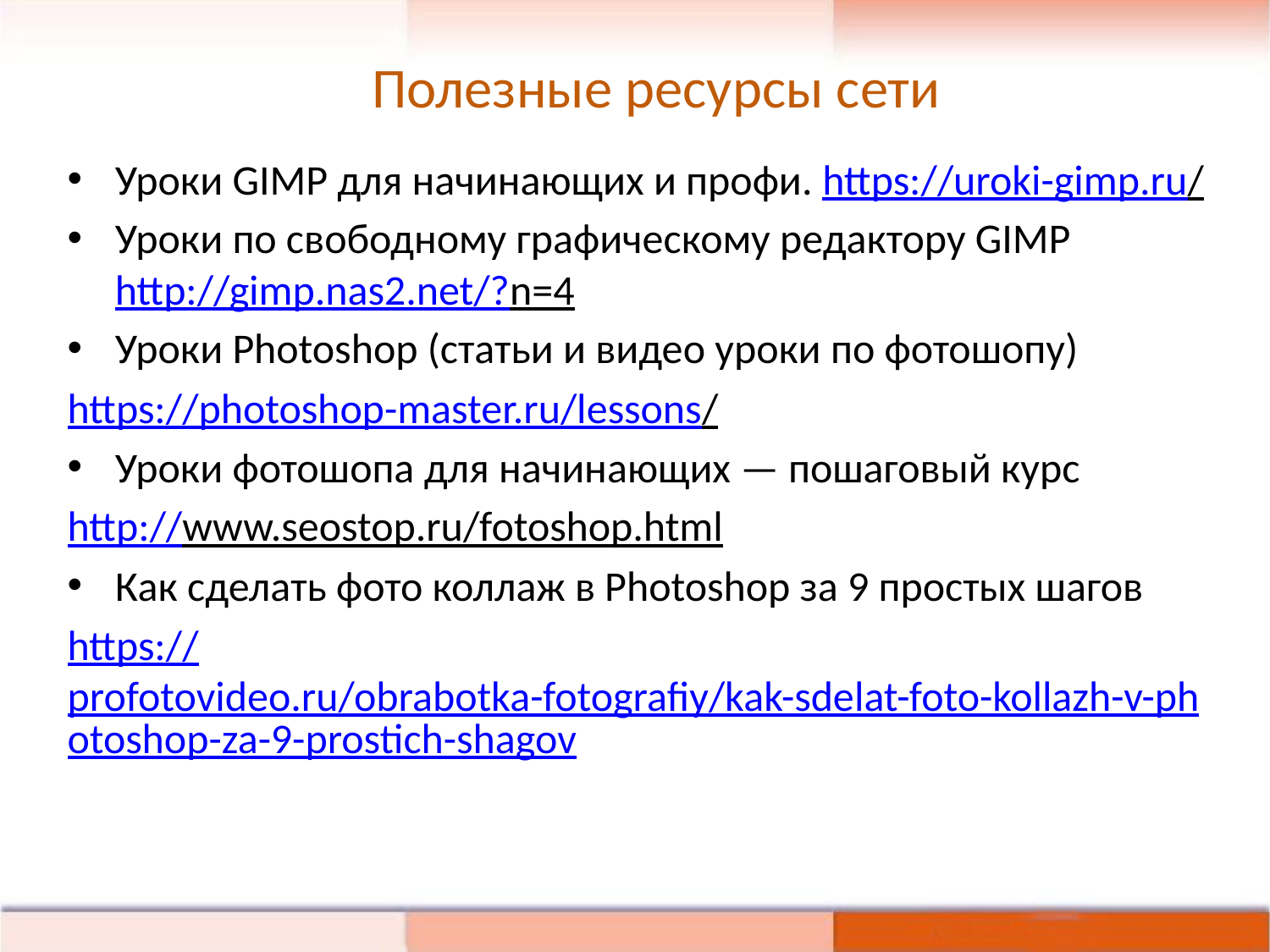

Полезные ресурсы сети
Уроки GIMP для начинающих и профи. https://uroki-gimp.ru/
Уроки по свободному графическому редактору GIMP http://gimp.nas2.net/?n=4
Уроки Photoshop (статьи и видео уроки по фотошопу)
https://photoshop-master.ru/lessons/
Уроки фотошопа для начинающих — пошаговый курс
http://www.seostop.ru/fotoshop.html
Как сделать фото коллаж в Photoshop за 9 простых шагов
https://profotovideo.ru/obrabotka-fotografiy/kak-sdelat-foto-kollazh-v-photoshop-za-9-prostich-shagov